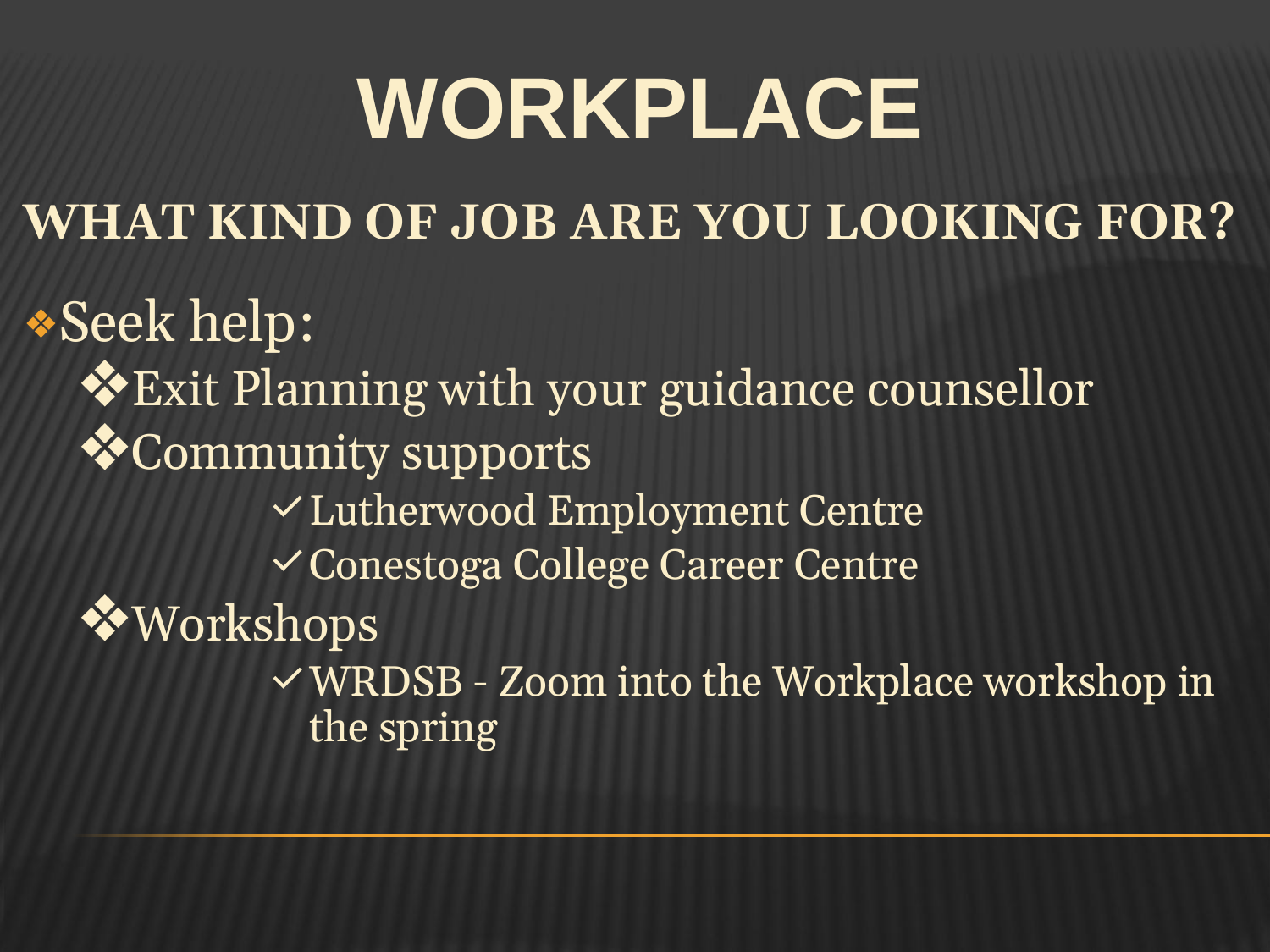

# WORKPLACE
WHAT KIND OF JOB ARE YOU LOOKING FOR?

Seek help:
Exit Planning with your guidance counsellor
Community supports
Lutherwood Employment Centre
Conestoga College Career Centre
Workshops
WRDSB - Zoom into the Workplace workshop in the spring